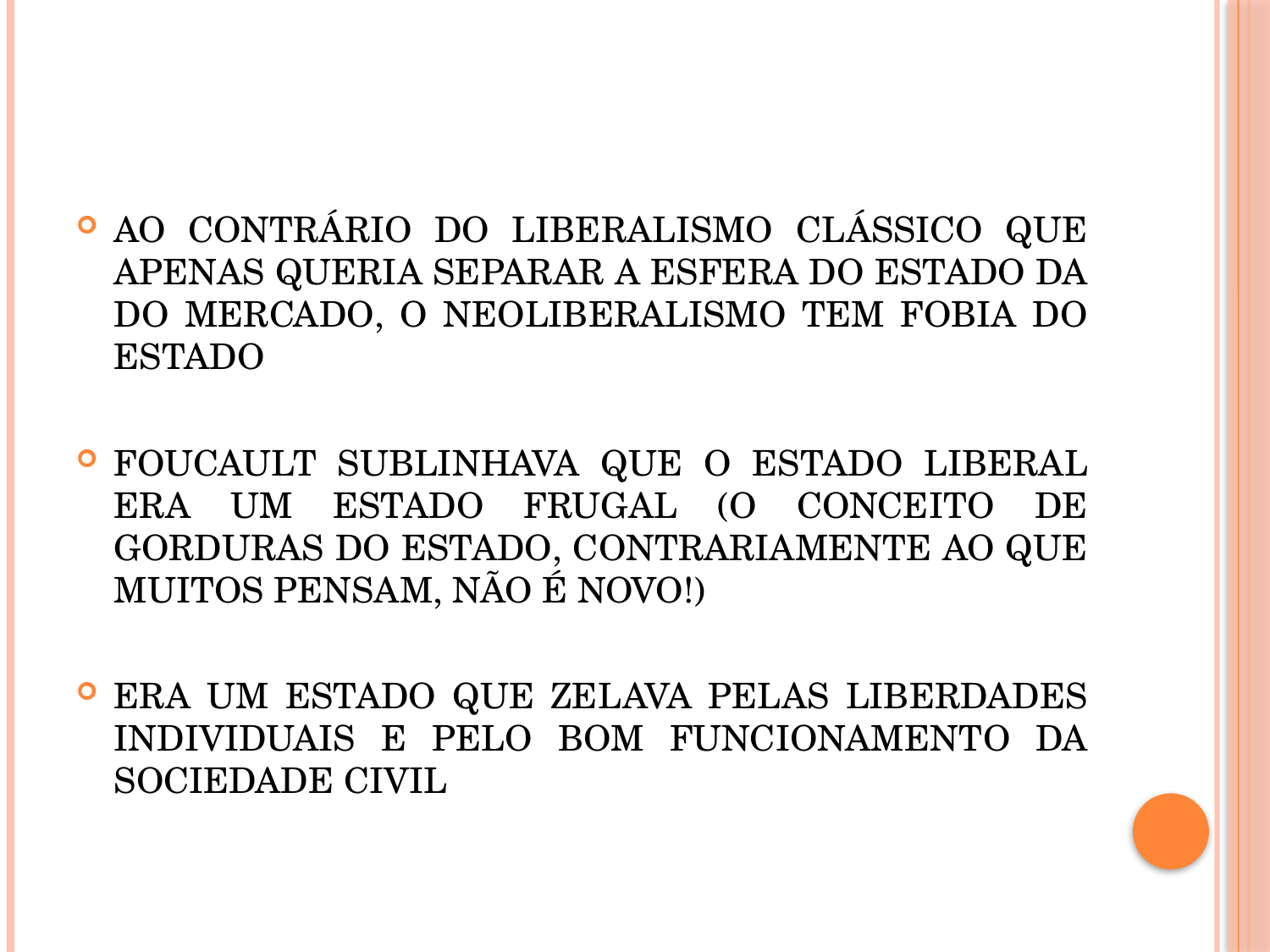

#

AO CONTRÁRIO DO LIBERALISMO CLÁSSICO QUE APENAS QUERIA SEPARAR A ESFERA DO ESTADO DA DO MERCADO, O NEOLIBERALISMO TEM FOBIA DO ESTADO

FOUCAULT SUBLINHAVA QUE O ESTADO LIBERAL ERA UM ESTADO FRUGAL (O CONCEITO DE GORDURAS DO ESTADO, CONTRARIAMENTE AO QUE MUITOS PENSAM, NÃO É NOVO!)

ERA UM ESTADO QUE ZELAVA PELAS LIBERDADES INDIVIDUAIS E PELO BOM FUNCIONAMENTO DA SOCIEDADE CIVIL